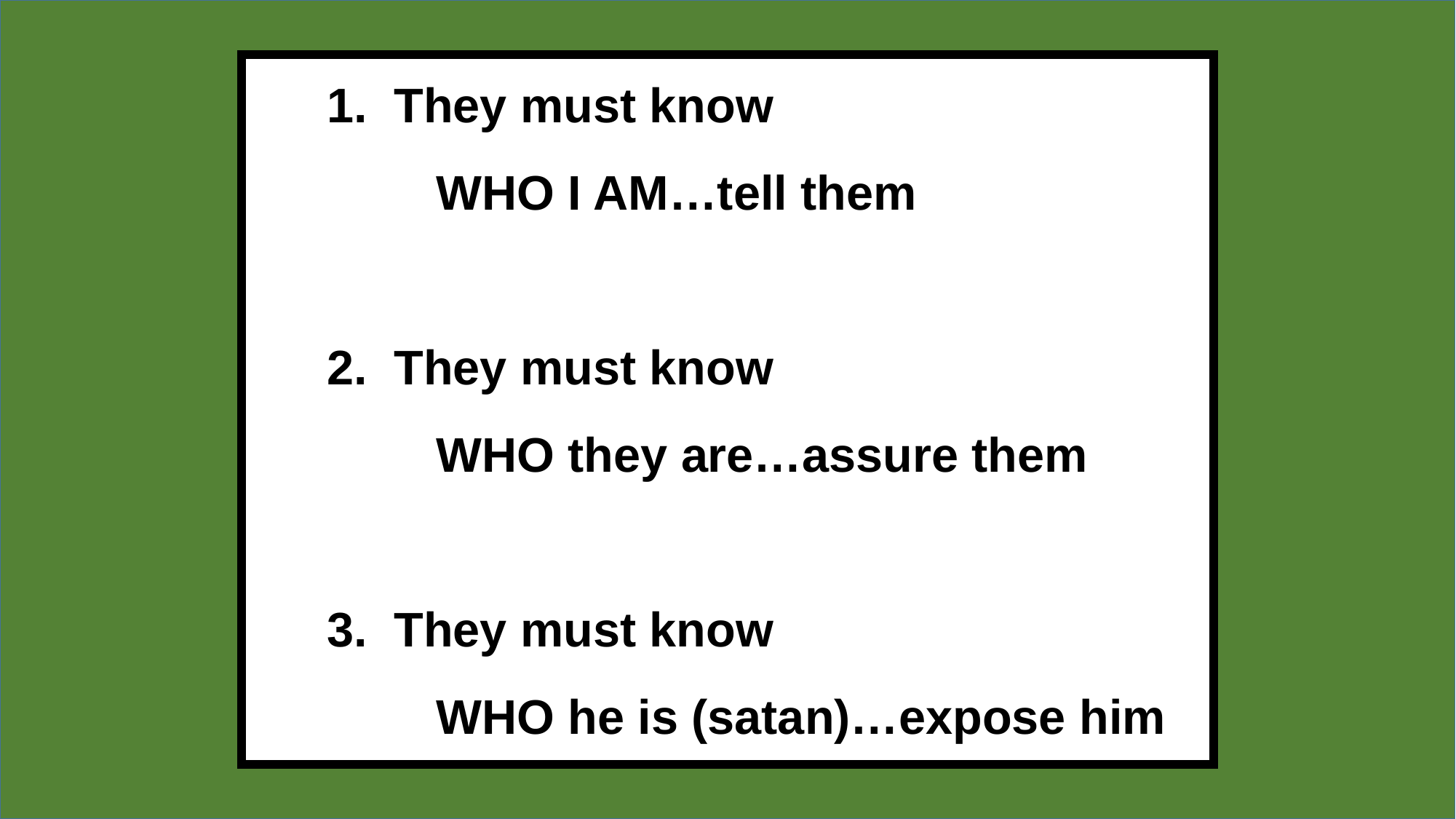

# 1.  They must know WHO I AM…tell them 2.  They must know WHO they are…assure them 3.  They must know WHO he is (satan)…expose him